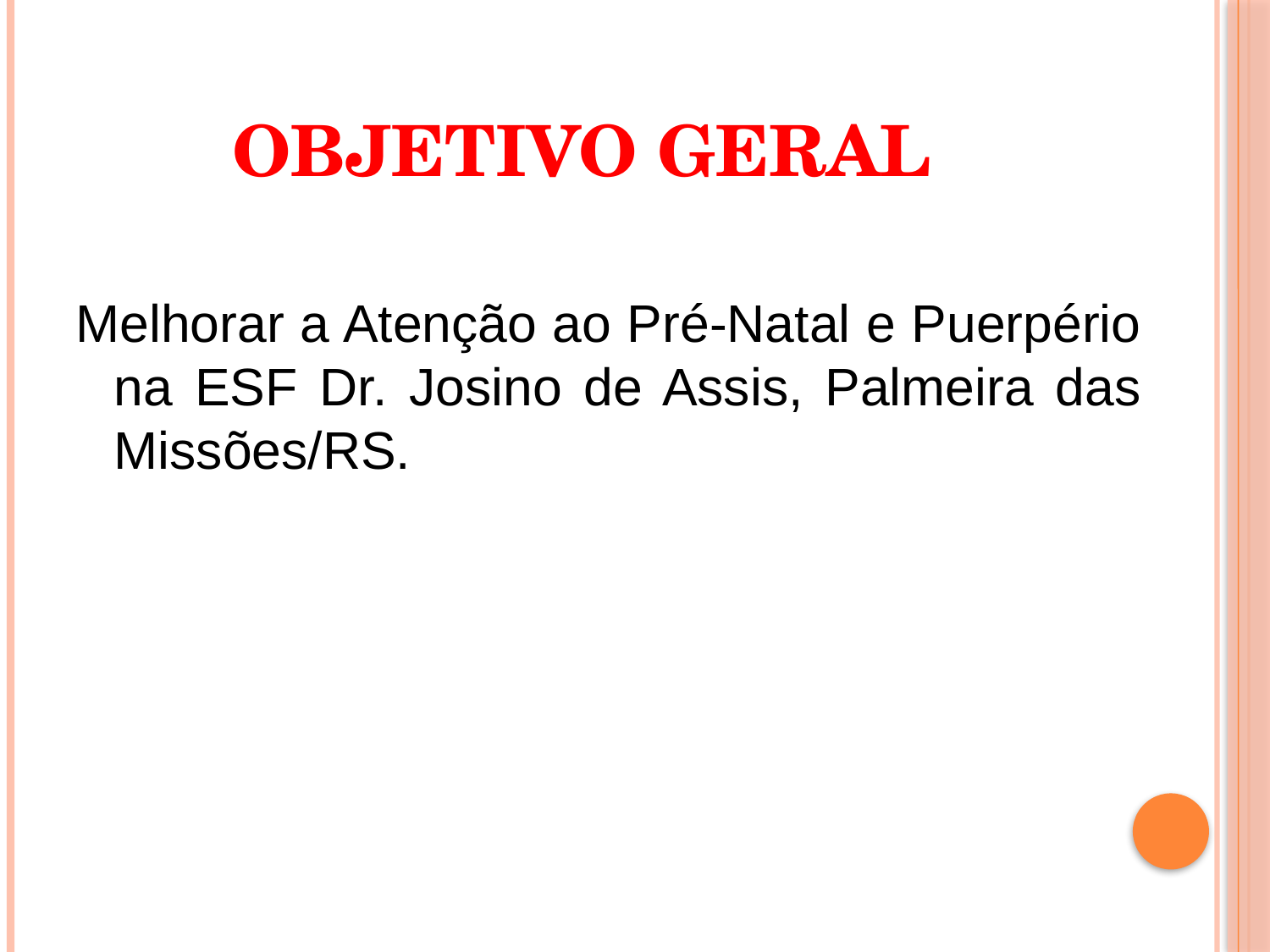

# Objetivo geral

Melhorar a Atenção ao Pré-Natal e Puerpério na ESF Dr. Josino de Assis, Palmeira das Missões/RS.